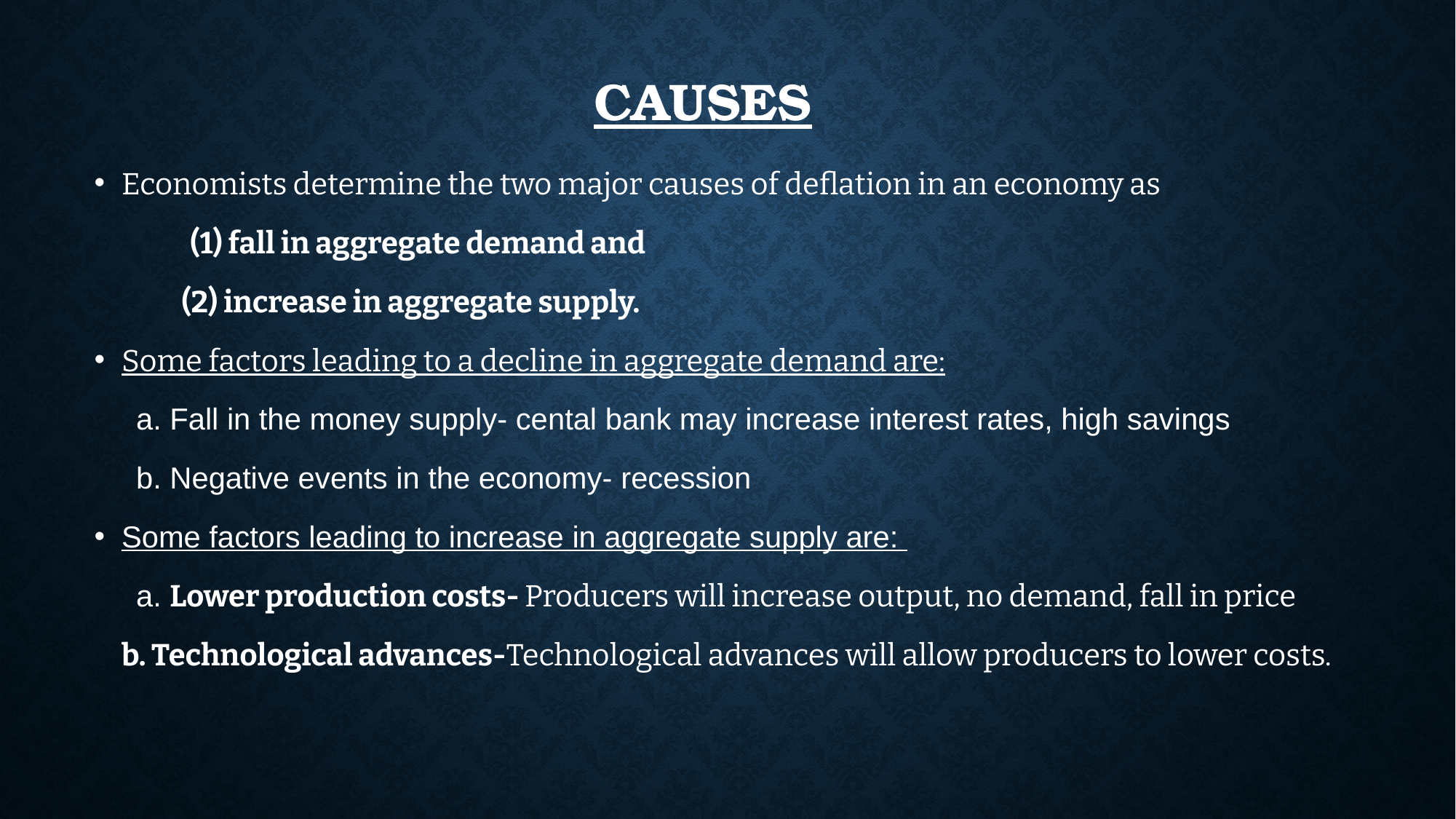

# CAUSES
Economists determine the two major causes of deflation in an economy as
                (1) fall in aggregate demand and
                (2) increase in aggregate supply.
Some factors leading to a decline in aggregate demand are:
     a. Fall in the money supply- cental bank may increase interest rates, high savings
     b. Negative events in the economy- recession
Some factors leading to increase in aggregate supply are:
     a. Lower production costs- Producers will increase output, no demand, fall in price
     b. Technological advances-Technological advances will allow producers to lower costs.